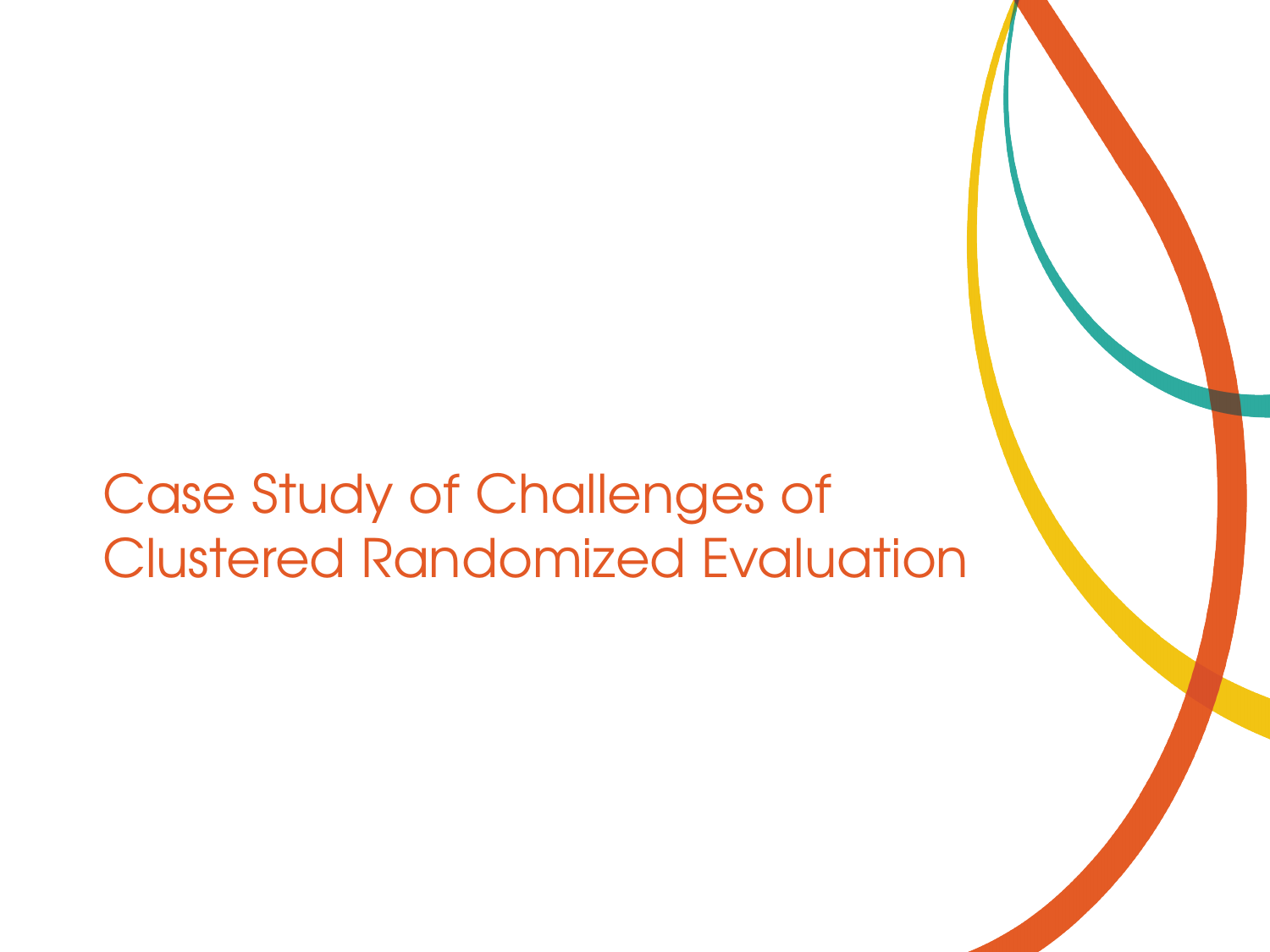

# Case Study of Challenges of Clustered Randomized Evaluation